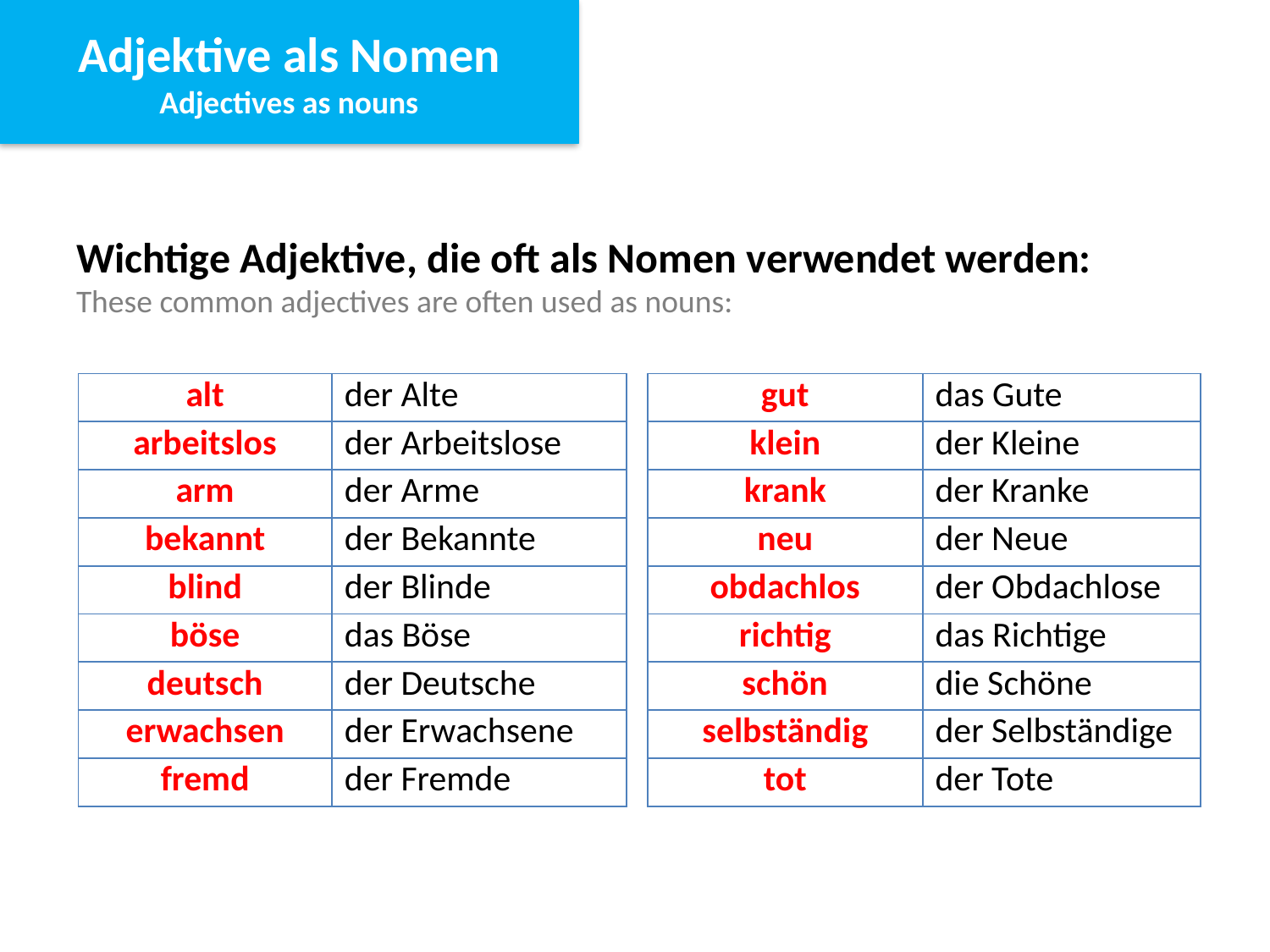

Adjektive als Nomen
Adjectives as nouns
Wichtige Adjektive, die oft als Nomen verwendet werden:
These common adjectives are often used as nouns:
| alt | der Alte |
| --- | --- |
| arbeitslos | der Arbeitslose |
| arm | der Arme |
| bekannt | der Bekannte |
| blind | der Blinde |
| böse | das Böse |
| deutsch | der Deutsche |
| erwachsen | der Erwachsene |
| fremd | der Fremde |
| gut | das Gute |
| --- | --- |
| klein | der Kleine |
| krank | der Kranke |
| neu | der Neue |
| obdachlos | der Obdachlose |
| richtig | das Richtige |
| schön | die Schöne |
| selbständig | der Selbständige |
| tot | der Tote |